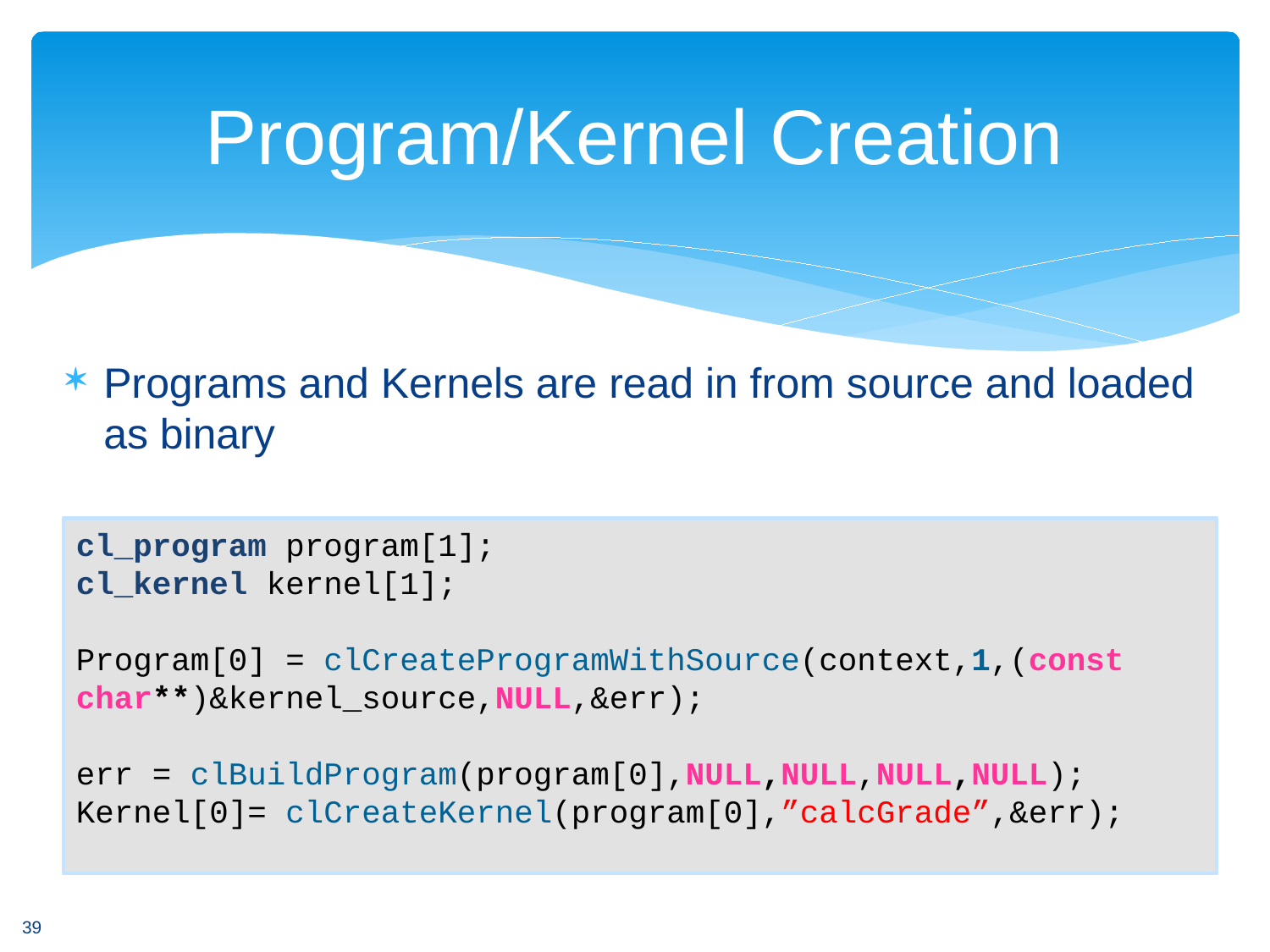

# Program/Kernel Creation
Programs and Kernels are read in from source and loaded as binary
cl_program program[1];
cl_kernel kernel[1];

Program[0] = clCreateProgramWithSource(context,1,(const char**)&kernel_source,NULL,&err);

err = clBuildProgram(program[0],NULL,NULL,NULL,NULL);
Kernel[0]= clCreateKernel(program[0],”calcGrade”,&err);

39